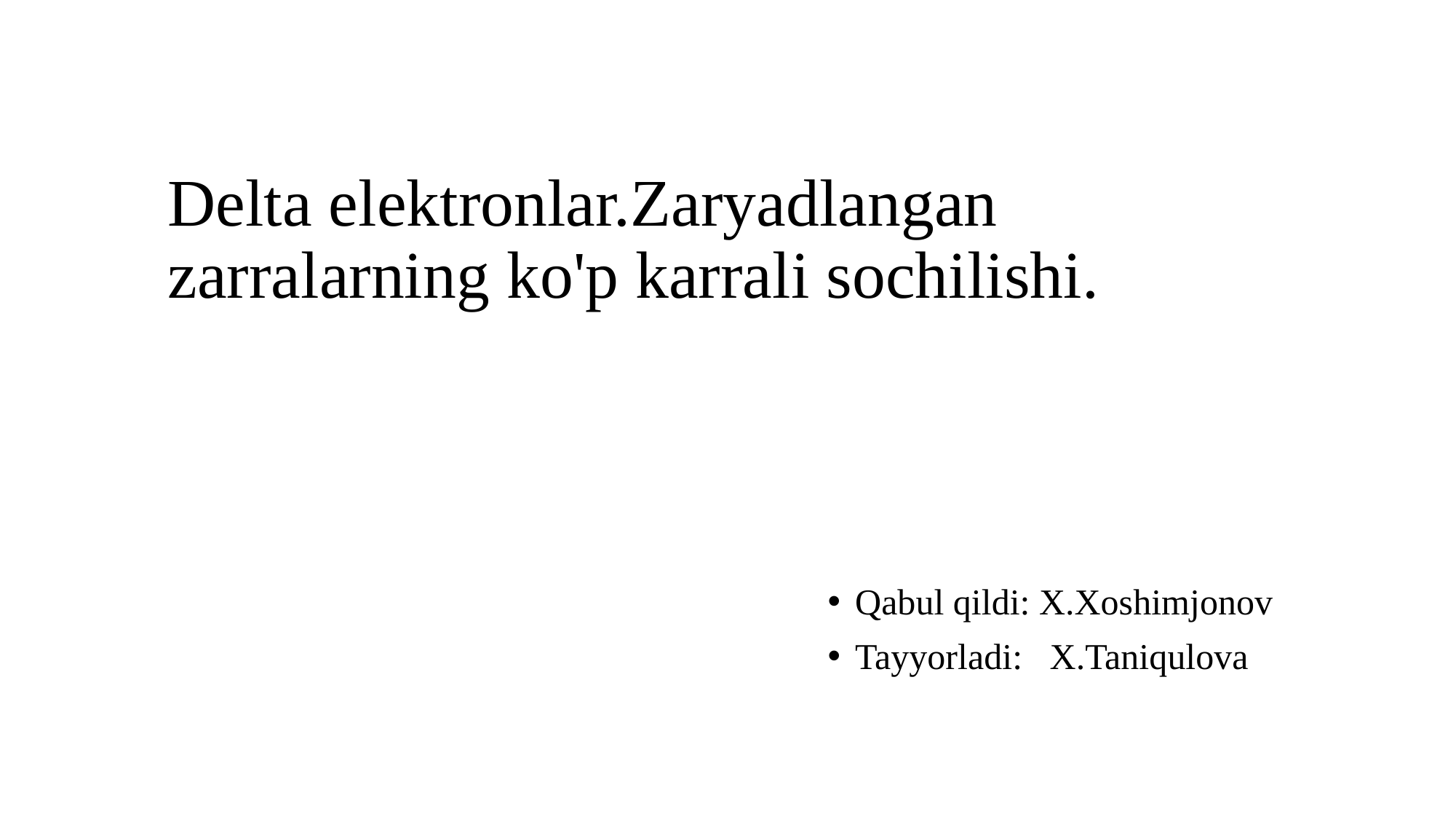

# Delta elektronlar.Zaryadlangan zarralarning ko'p karrali sochilishi.
Qabul qildi: X.Xoshimjonov
Tayyorladi:   X.Taniqulova